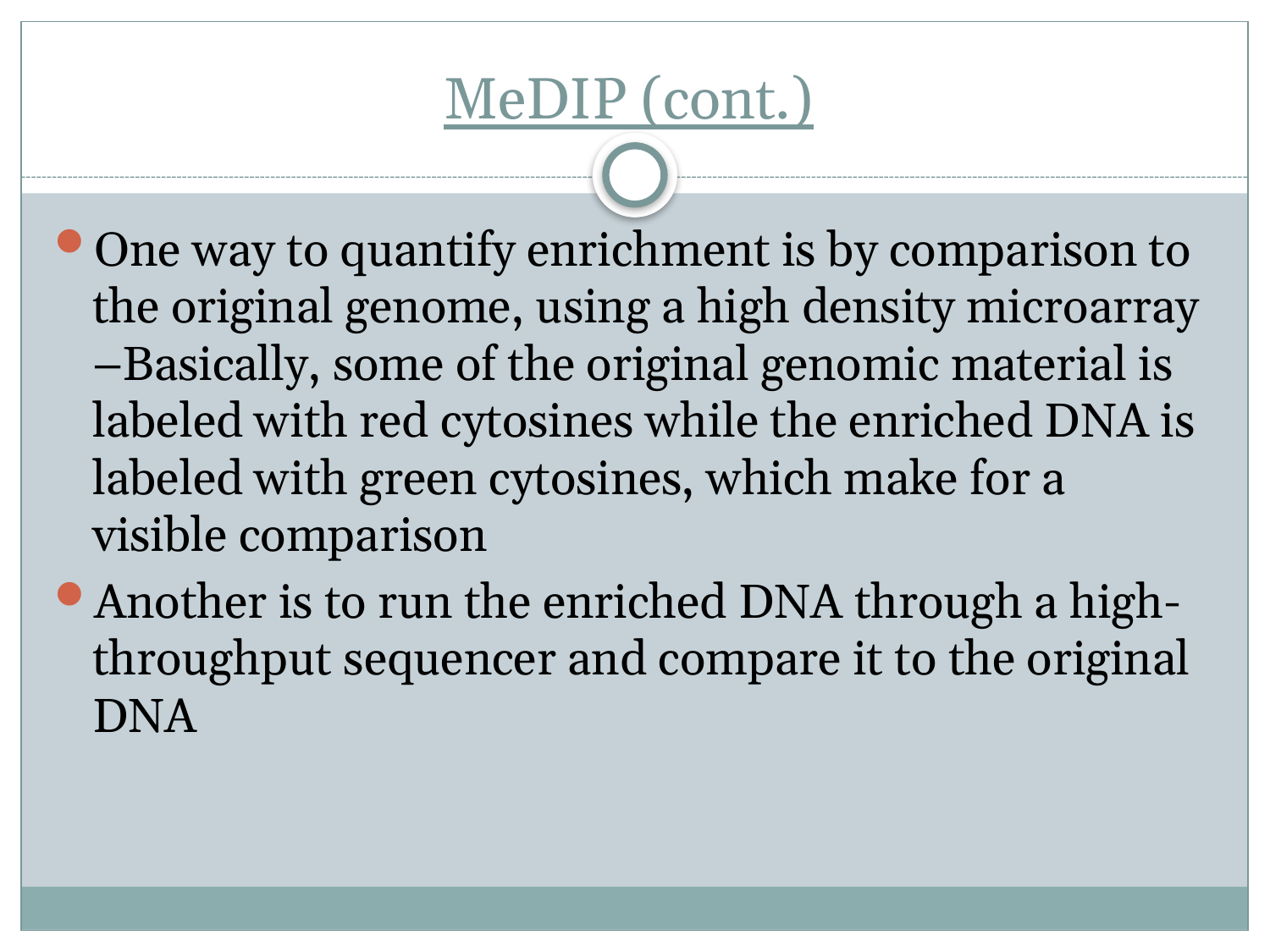

# MeDIP (cont.)
One way to quantify enrichment is by comparison to the original genome, using a high density microarray –Basically, some of the original genomic material is labeled with red cytosines while the enriched DNA is labeled with green cytosines, which make for a visible comparison
Another is to run the enriched DNA through a high-throughput sequencer and compare it to the original DNA